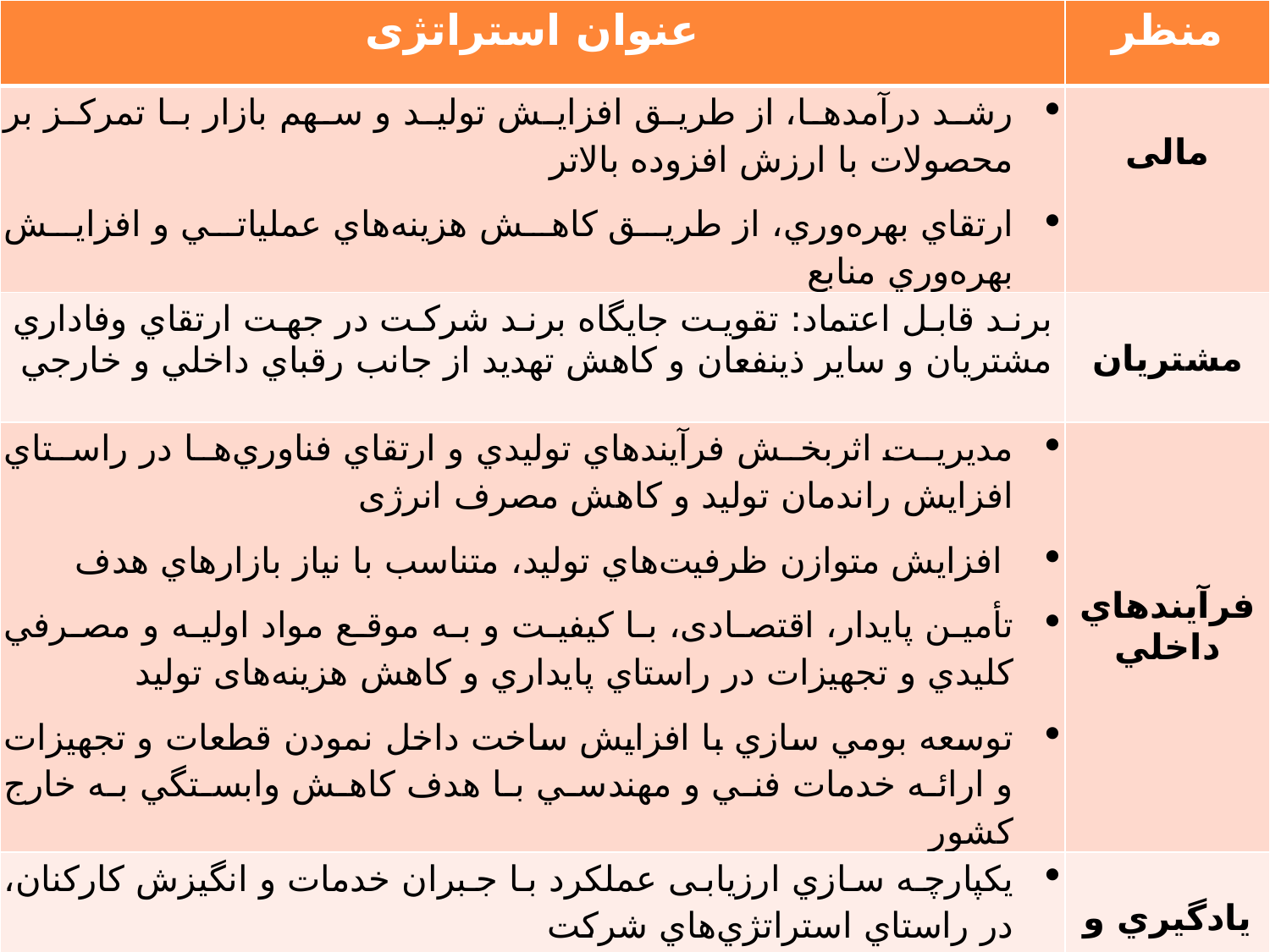

| عنوان استراتژی | منظر |
| --- | --- |
| رشد درآمدها، از طريق افزايش توليد و سهم بازار با تمركز بر محصولات با ارزش افزوده بالاتر ارتقاي بهره‌وري، از طريق كاهش هزينه‌هاي عملياتي و افزايش بهره‌وري منابع | مالی |
| برند قابل اعتماد: تقويت جايگاه برند شركت در جهت ارتقاي وفاداري مشتريان و ساير ذينفعان و كاهش تهديد از جانب رقباي داخلي و خارجي | مشتریان |
| مديريت اثربخش فرآيندهاي توليدي و ارتقاي فناوري‌ها در راستاي افزایش راندمان تولید و كاهش مصرف انرژی  افزايش متوازن ظرفيت‌هاي توليد، متناسب با نياز بازارهاي هدف تأمین پایدار، اقتصادی، با كيفيت و به موقع مواد اوليه و مصرفي كليدي و تجهیزات در راستاي پايداري و کاهش هزینه‌های تولید توسعه بومي سازي با افزايش ساخت داخل نمودن قطعات و تجهيزات و ارائه خدمات فني و مهندسي با هدف كاهش وابستگي به خارج كشور | فرآيندهاي داخلي |
| يكپارچه سازي ارزیابی عملکرد با جبران خدمات و انگیزش کارکنان، در راستاي استراتژي‌هاي شركت | يادگيري و رشد |